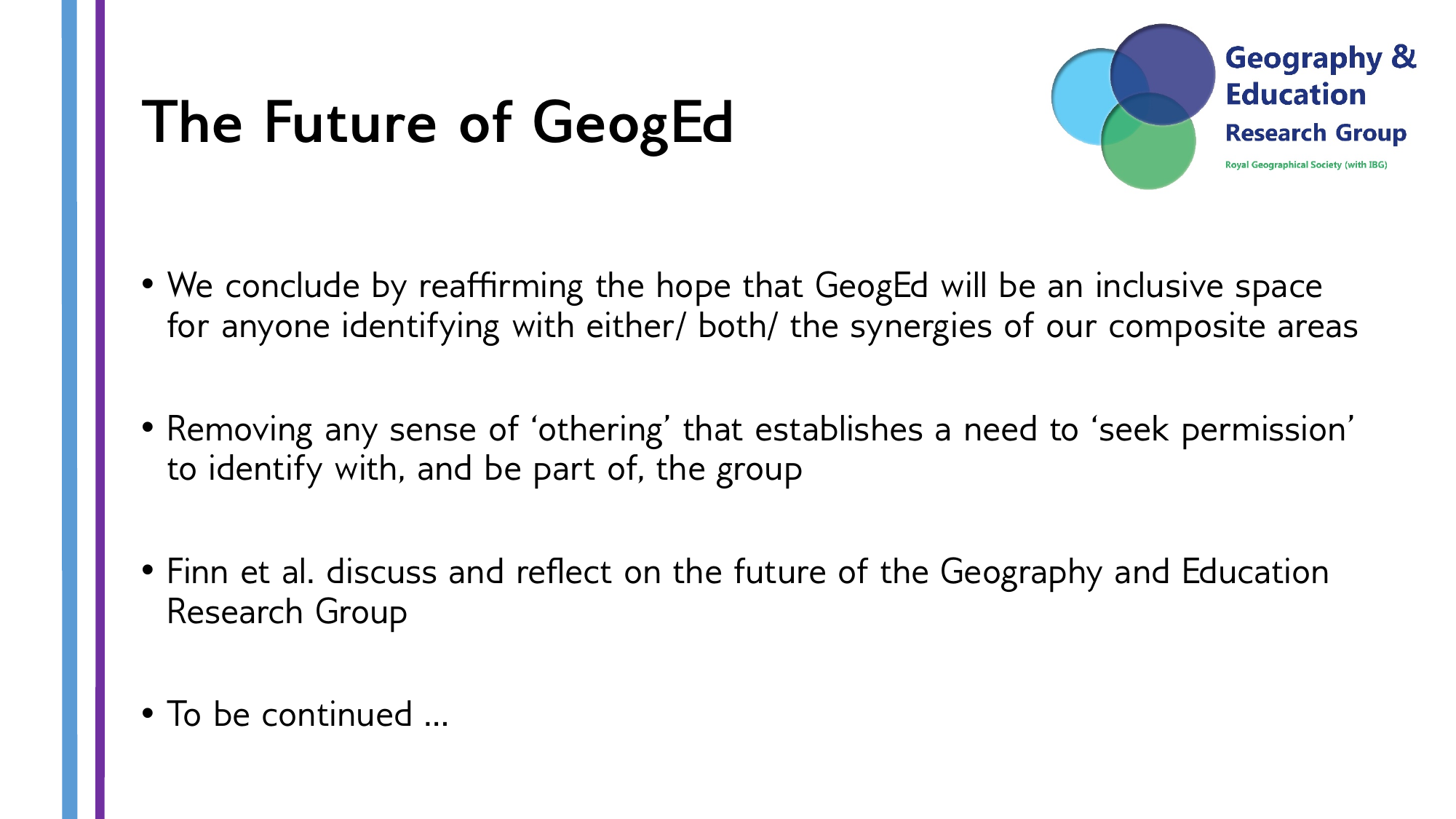

# The Future of GeogEd
We conclude by reaffirming the hope that GeogEd will be an inclusive space for anyone identifying with either/ both/ the synergies of our composite areas

Removing any sense of ‘othering’ that establishes a need to ‘seek permission’ to identify with, and be part of, the group

Finn et al. discuss and reflect on the future of the Geography and Education Research Group

To be continued …